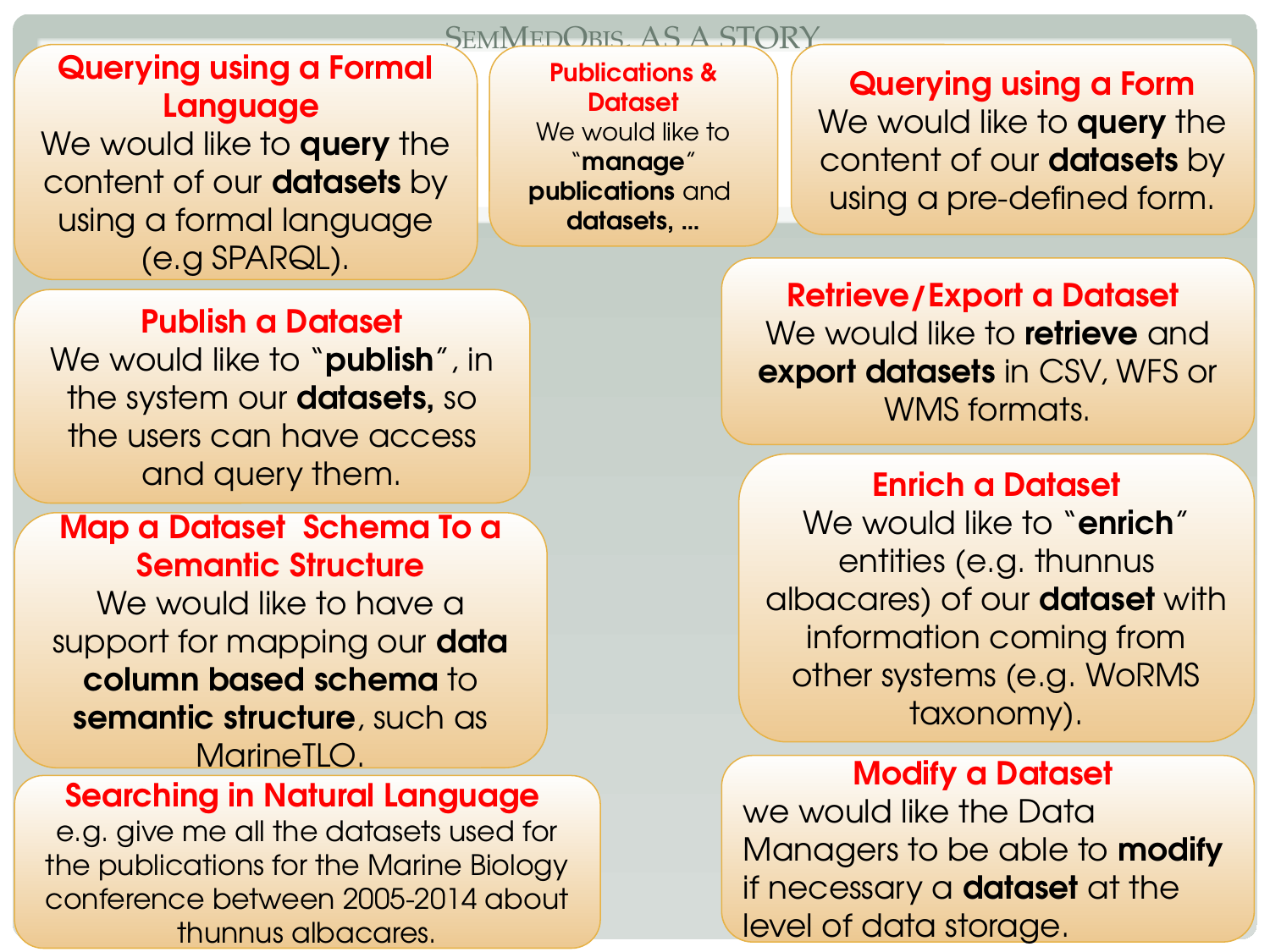

# SemMedObis, as a story
Querying using a Formal Language
We would like to query the content of our datasets by using a formal language (e.g SPARQL).
Querying using a Form
We would like to query the content of our datasets by using a pre-defined form.
Publications & Dataset
We would like to “manage” publications and  datasets, …
Retrieve/Export a Dataset
We would like to retrieve and export datasets in CSV, WFS or WMS formats.
Publish a Dataset
We would like to “publish”, in the system our datasets, so the users can have access and query them.
Enrich a Dataset
We would like to “enrich” entities (e.g. thunnus albacares) of our dataset with information coming from other systems (e.g. WoRMS taxonomy).
Map a Dataset  Schema To a Semantic Structure
We would like to have a support for mapping our data column based schema to semantic structure, such as MarineTLO.
Modify a Dataset
we would like the Data Managers to be able to modify if necessary a dataset at the level of data storage.
Searching in Natural Language
e.g. give me all the datasets used for the publications for the Marine Biology conference between 2005-2014 about thunnus albacares.
3